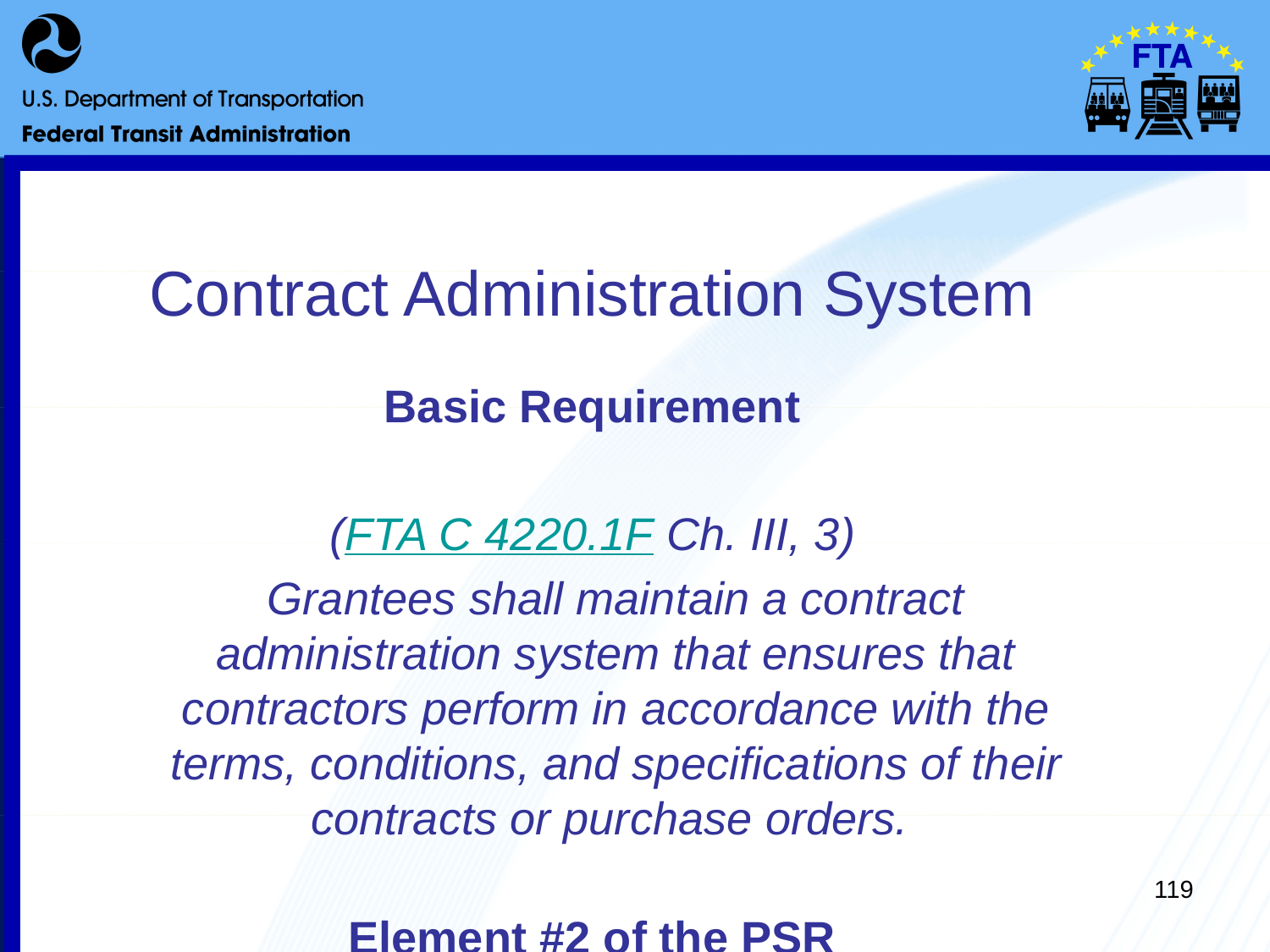

# Contract Administration System
Basic Requirement

(FTA C 4220.1F Ch. III, 3)
	Grantees shall maintain a contract administration system that ensures that contractors perform in accordance with the terms, conditions, and specifications of their contracts or purchase orders.
Element #2 of the PSR
119